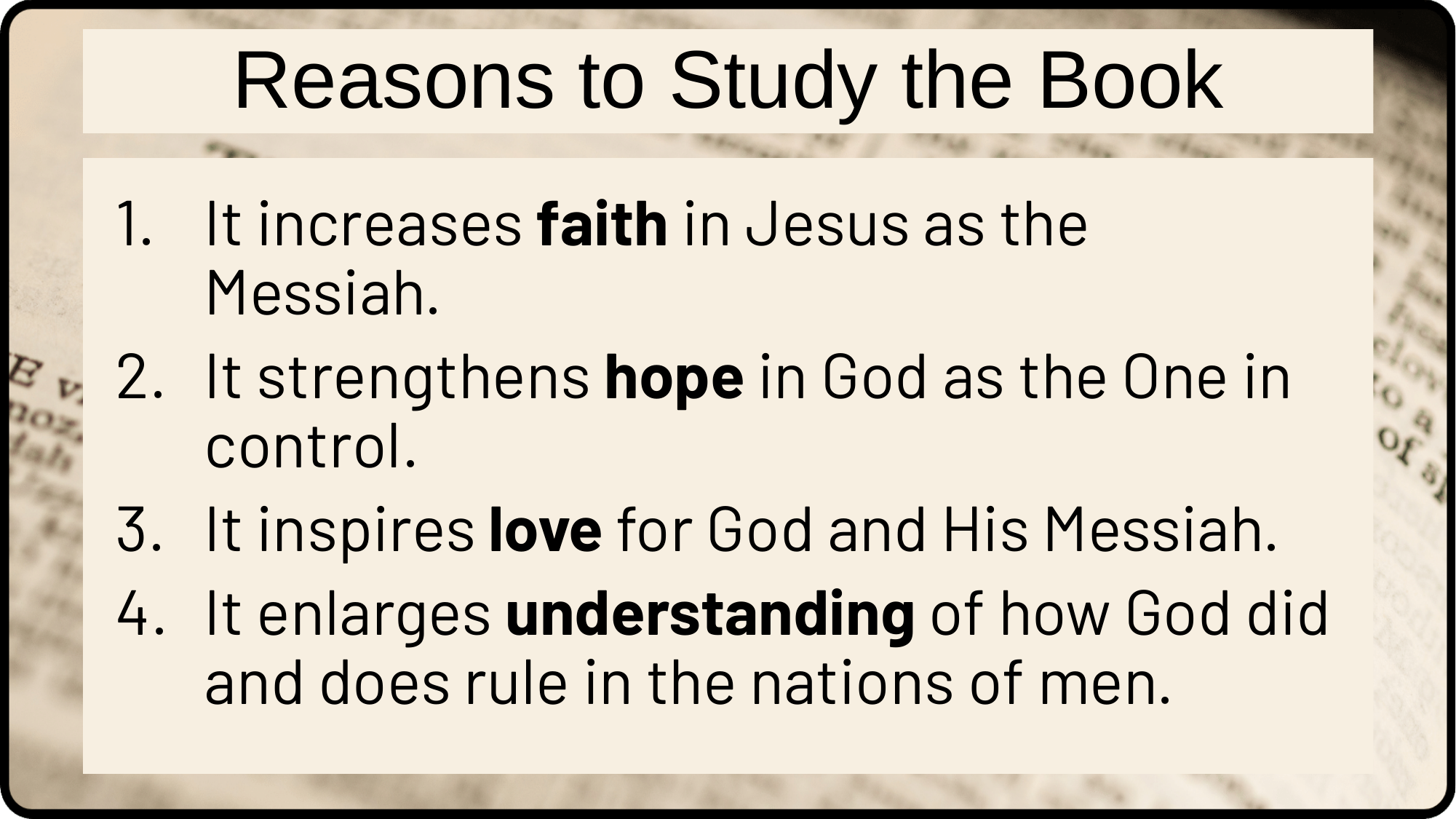

# Reasons to Study the Book
It increases faith in Jesus as the Messiah.
It strengthens hope in God as the One in control.
It inspires love for God and His Messiah.
It enlarges understanding of how God did and does rule in the nations of men.